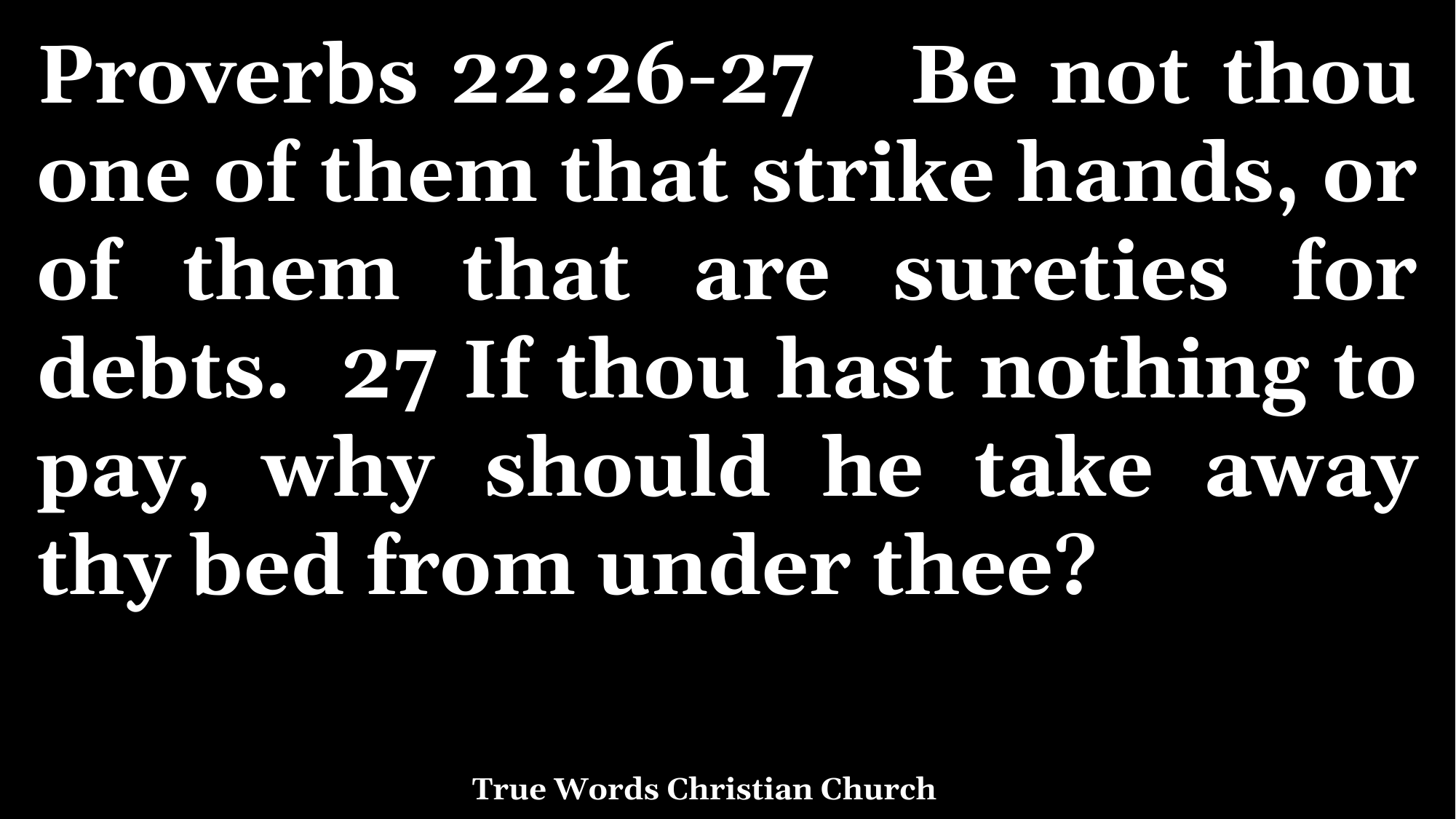

Proverbs 22:26-27   Be not thou one of them that strike hands, or of them that are sureties for debts.  27 If thou hast nothing to pay, why should he take away thy bed from under thee?
True Words Christian Church